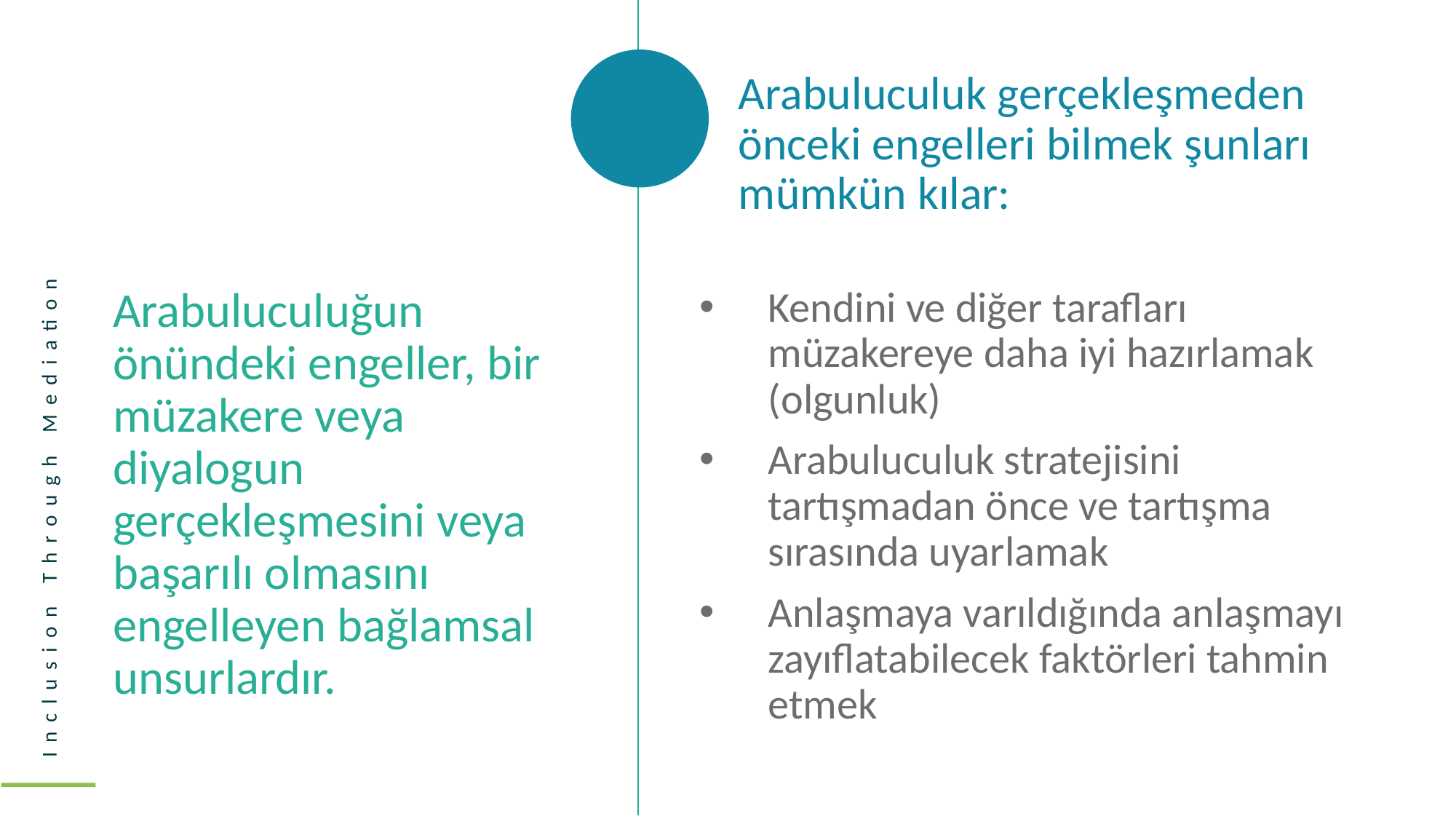

Arabuluculuk gerçekleşmeden önceki engelleri bilmek şunları mümkün kılar:
Arabuluculuğun önündeki engeller, bir müzakere veya diyalogun gerçekleşmesini veya başarılı olmasını engelleyen bağlamsal unsurlardır.
Kendini ve diğer tarafları müzakereye daha iyi hazırlamak (olgunluk)
Arabuluculuk stratejisini tartışmadan önce ve tartışma sırasında uyarlamak
Anlaşmaya varıldığında anlaşmayı zayıflatabilecek faktörleri tahmin etmek